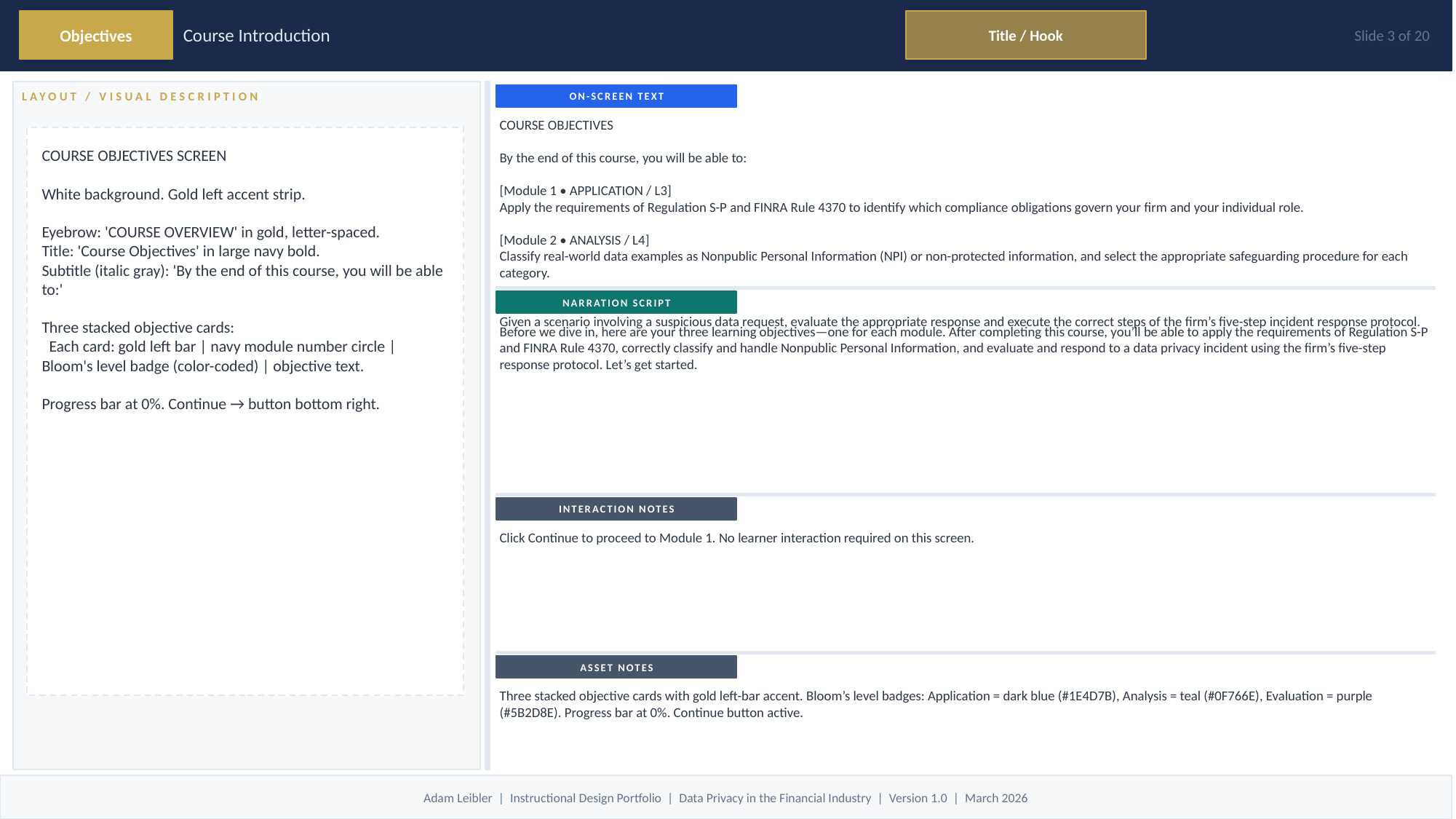

Objectives
Course Introduction

Title / Hook
Slide 3 of 20

ON-SCREEN TEXT
LAYOUT / VISUAL DESCRIPTION
COURSE OBJECTIVES

By the end of this course, you will be able to:

[Module 1 • APPLICATION / L3]
Apply the requirements of Regulation S-P and FINRA Rule 4370 to identify which compliance obligations govern your firm and your individual role.

[Module 2 • ANALYSIS / L4]
Classify real-world data examples as Nonpublic Personal Information (NPI) or non-protected information, and select the appropriate safeguarding procedure for each category.

[Module 3 • EVALUATION / L5]
Given a scenario involving a suspicious data request, evaluate the appropriate response and execute the correct steps of the firm’s five-step incident response protocol.

COURSE OBJECTIVES SCREEN

White background. Gold left accent strip.

Eyebrow: 'COURSE OVERVIEW' in gold, letter-spaced.
Title: 'Course Objectives' in large navy bold.
Subtitle (italic gray): 'By the end of this course, you will be able to:'

Three stacked objective cards:
  Each card: gold left bar | navy module number circle | Bloom's level badge (color-coded) | objective text.

Progress bar at 0%. Continue → button bottom right.

NARRATION SCRIPT
Before we dive in, here are your three learning objectives—one for each module. After completing this course, you’ll be able to apply the requirements of Regulation S-P and FINRA Rule 4370, correctly classify and handle Nonpublic Personal Information, and evaluate and respond to a data privacy incident using the firm’s five-step response protocol. Let’s get started.

INTERACTION NOTES
Click Continue to proceed to Module 1. No learner interaction required on this screen.

ASSET NOTES
Three stacked objective cards with gold left-bar accent. Bloom’s level badges: Application = dark blue (#1E4D7B), Analysis = teal (#0F766E), Evaluation = purple (#5B2D8E). Progress bar at 0%. Continue button active.

Adam Leibler  |  Instructional Design Portfolio  |  Data Privacy in the Financial Industry  |  Version 1.0  |  March 2026